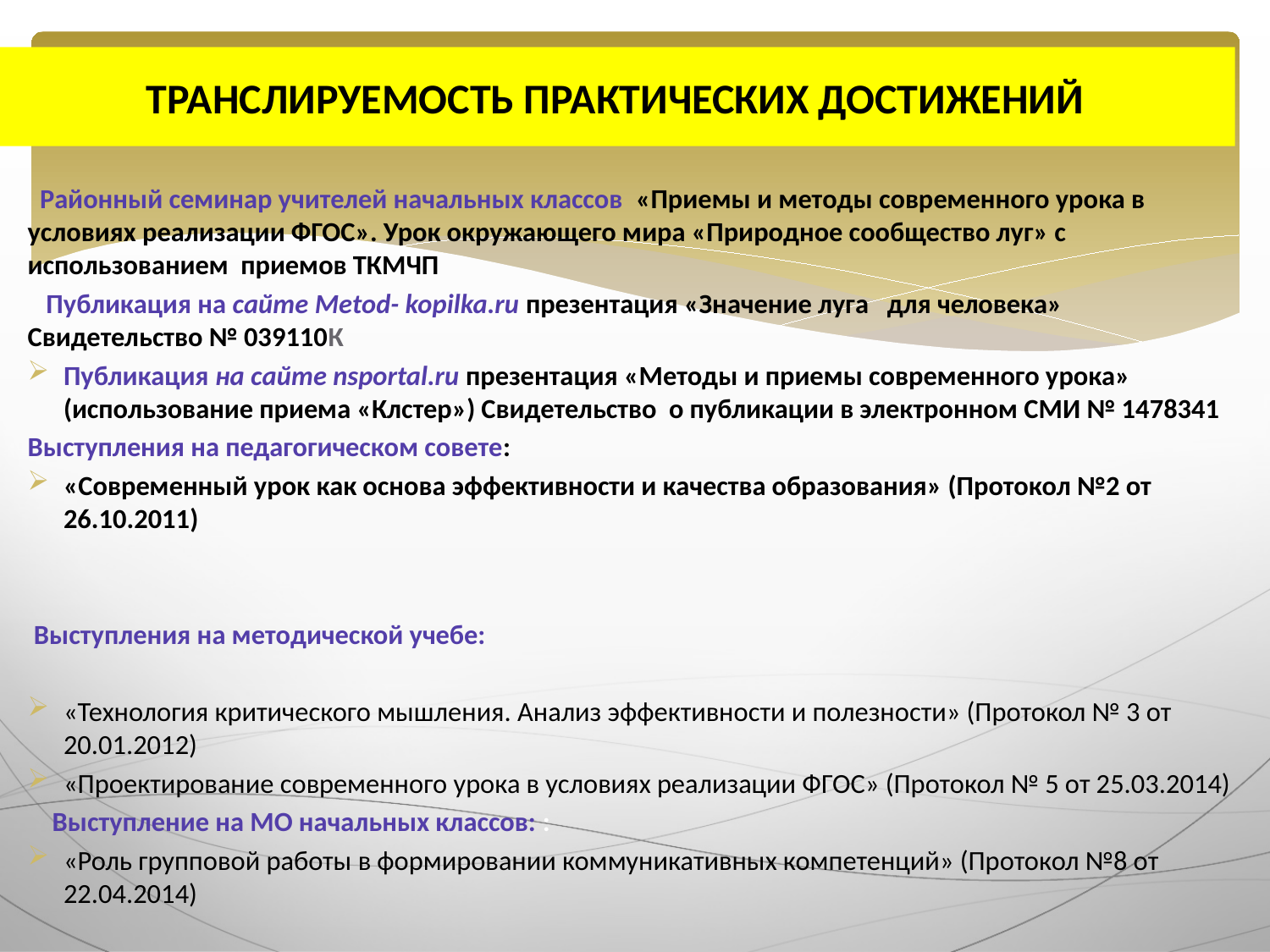

# ТРАНСЛИРУЕМОСТЬ ПРАКТИЧЕСКИХ ДОСТИЖЕНИЙ

  Районный семинар учителей начальных классов  «Приемы и методы современного урока в условиях реализации ФГОС». Урок окружающего мира «Природное сообщество луг» с использованием  приемов ТКМЧП
   Публикация на сайте Metod- kopilka.ru презентация «Значение луга   для человека» Свидетельство № 039110К
Публикация на сайте nsportal.ru презентация «Методы и приемы современного урока» (использование приема «Клстер») Свидетельство  о публикации в электронном СМИ № 1478341
Выступления на педагогическом совете:
«Современный урок как основа эффективности и качества образования» (Протокол №2 от 26.10.2011)

 Выступления на методической учебе:

«Технология критического мышления. Анализ эффективности и полезности» (Протокол № 3 от 20.01.2012)
«Проектирование современного урока в условиях реализации ФГОС» (Протокол № 5 от 25.03.2014)
    Выступление на МО начальных классов: :
«Роль групповой работы в формировании коммуникативных компетенций» (Протокол №8 от 22.04.2014)